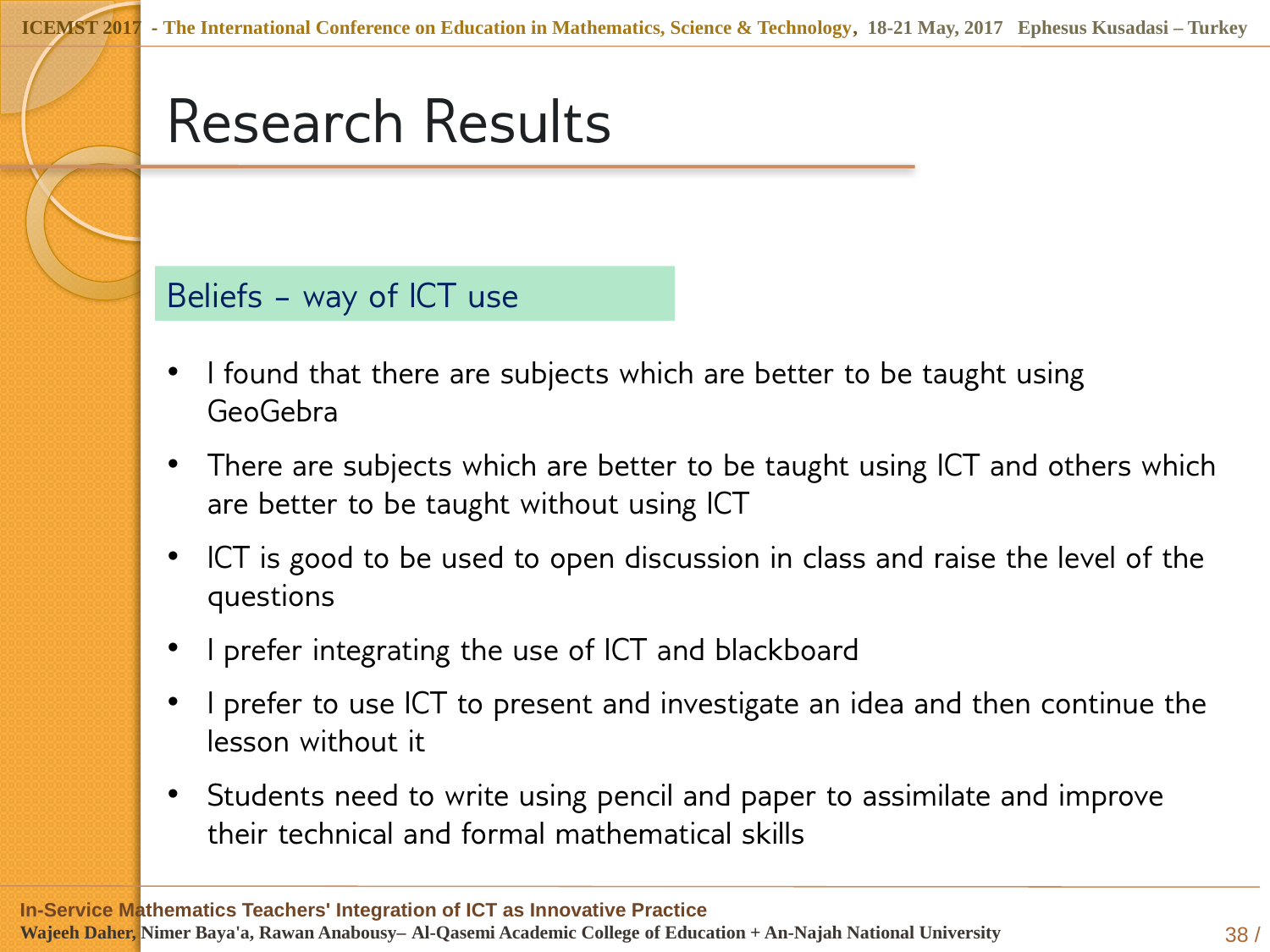

# Research Results
Beliefs – way of ICT use
I found that there are subjects which are better to be taught using GeoGebra
There are subjects which are better to be taught using ICT and others which are better to be taught without using ICT
ICT is good to be used to open discussion in class and raise the level of the questions
I prefer integrating the use of ICT and blackboard
I prefer to use ICT to present and investigate an idea and then continue the lesson without it
Students need to write using pencil and paper to assimilate and improve their technical and formal mathematical skills